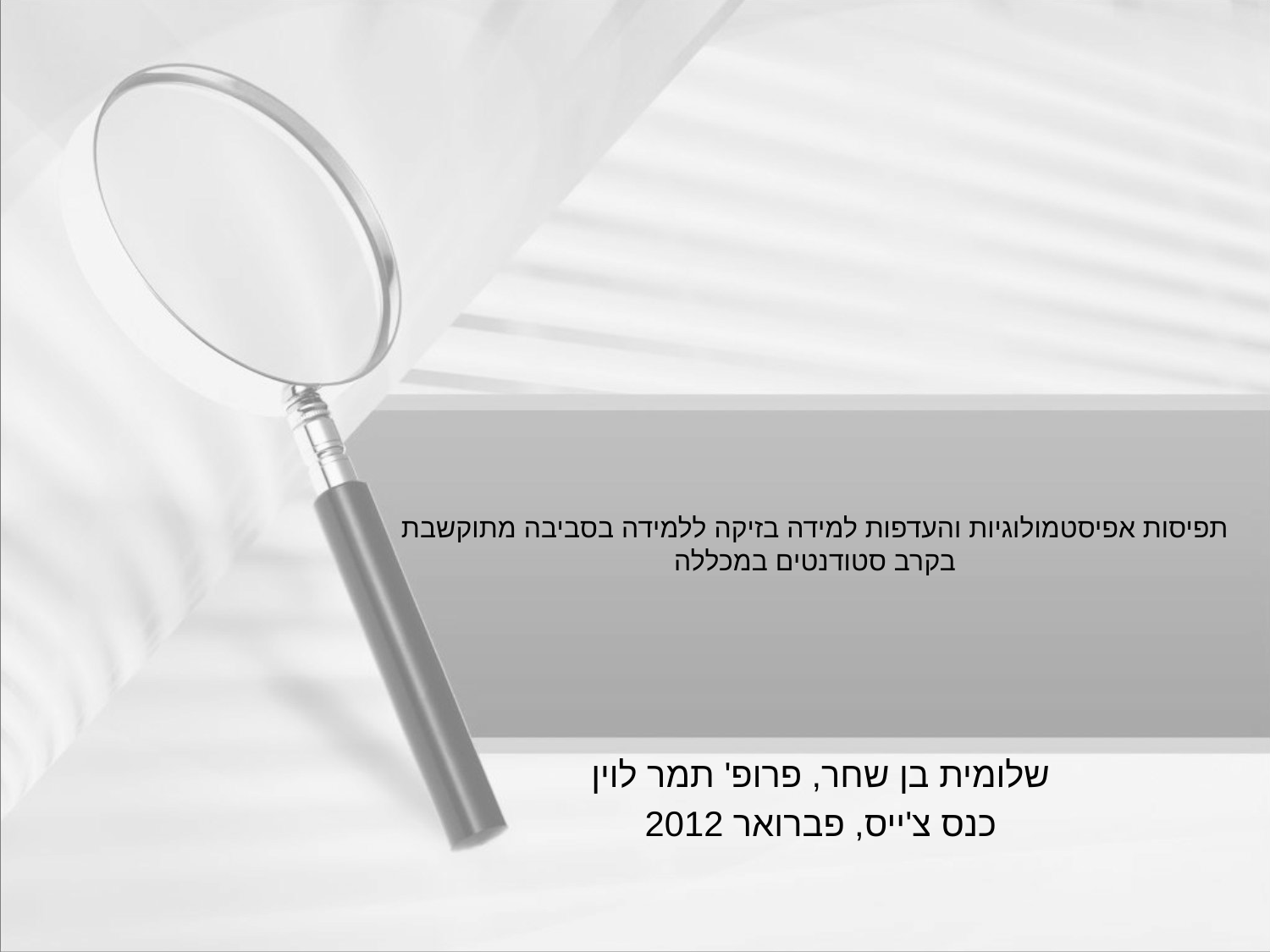

# תפיסות אפיסטמולוגיות והעדפות למידה בזיקה ללמידה בסביבה מתוקשבת בקרב סטודנטים במכללה
שלומית בן שחר, פרופ' תמר לוין
כנס צ'ייס, פברואר 2012